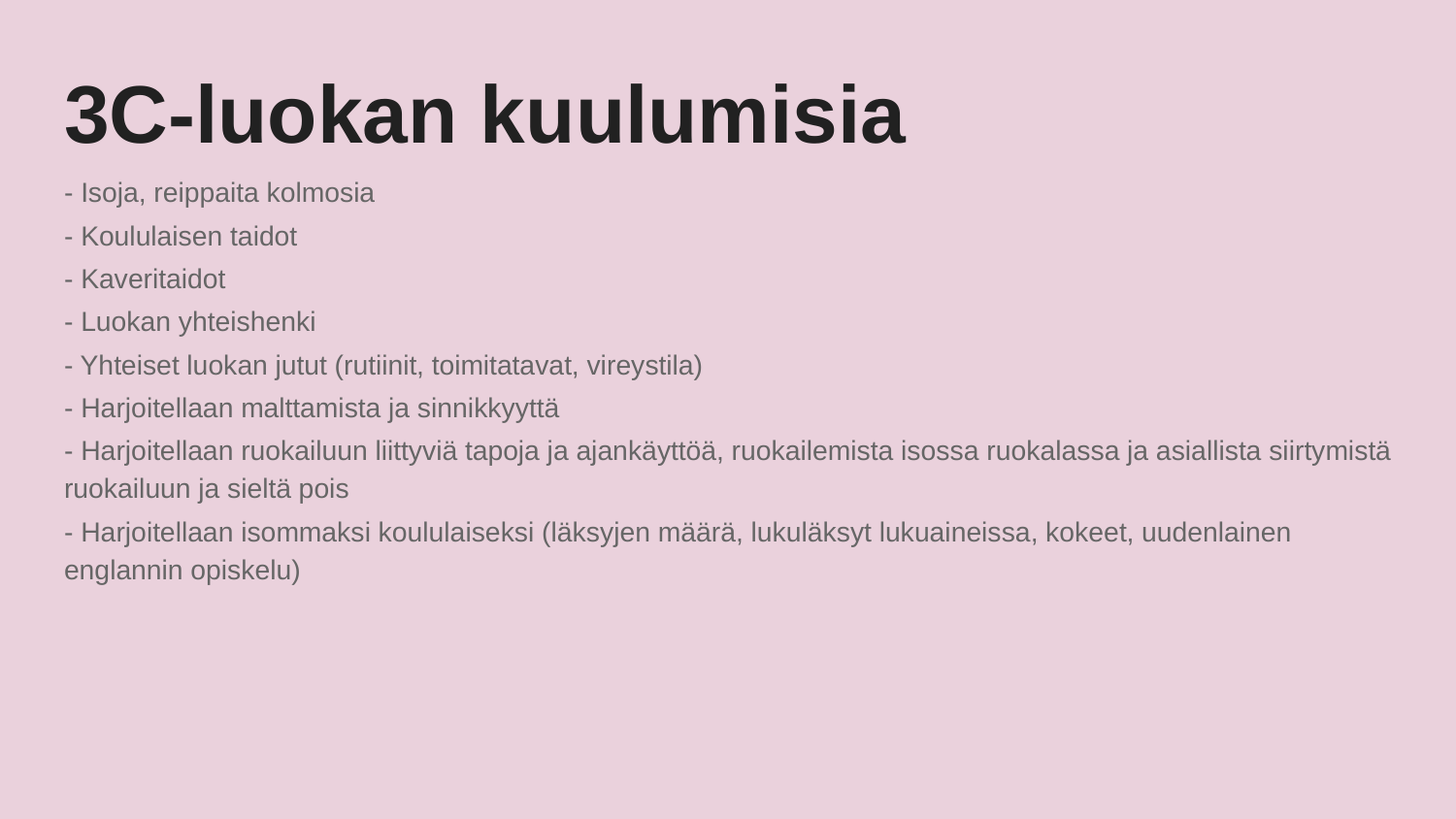

# 3C-luokan kuulumisia
- Isoja, reippaita kolmosia
- Koululaisen taidot
- Kaveritaidot
- Luokan yhteishenki
- Yhteiset luokan jutut (rutiinit, toimitatavat, vireystila)
- Harjoitellaan malttamista ja sinnikkyyttä
- Harjoitellaan ruokailuun liittyviä tapoja ja ajankäyttöä, ruokailemista isossa ruokalassa ja asiallista siirtymistä ruokailuun ja sieltä pois
- Harjoitellaan isommaksi koululaiseksi (läksyjen määrä, lukuläksyt lukuaineissa, kokeet, uudenlainen englannin opiskelu)